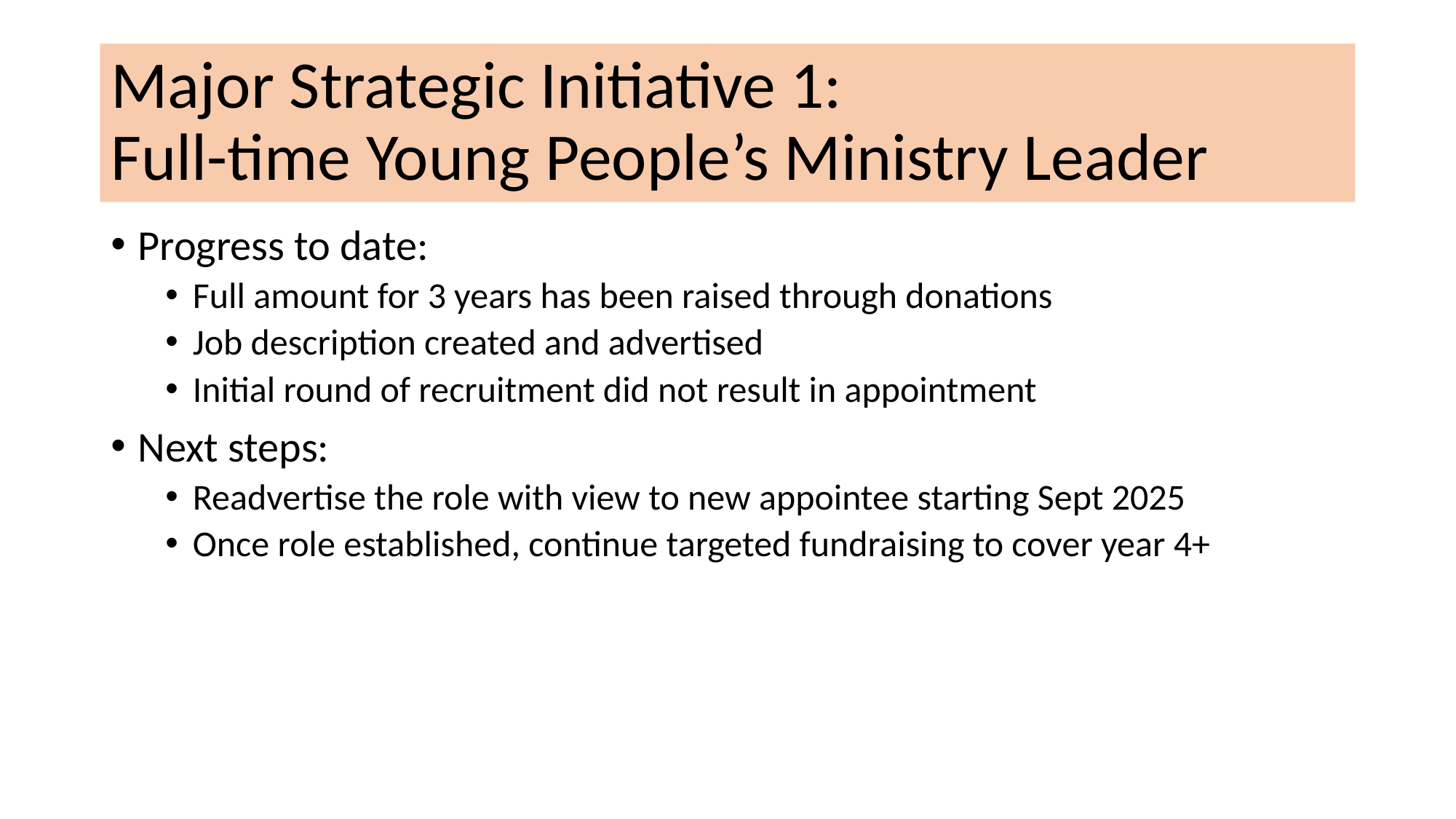

# Major Strategic Initiative 1: Full-time Young People’s Ministry Leader
Progress to date:
Full amount for 3 years has been raised through donations
Job description created and advertised
Initial round of recruitment did not result in appointment
Next steps:
Readvertise the role with view to new appointee starting Sept 2025
Once role established, continue targeted fundraising to cover year 4+